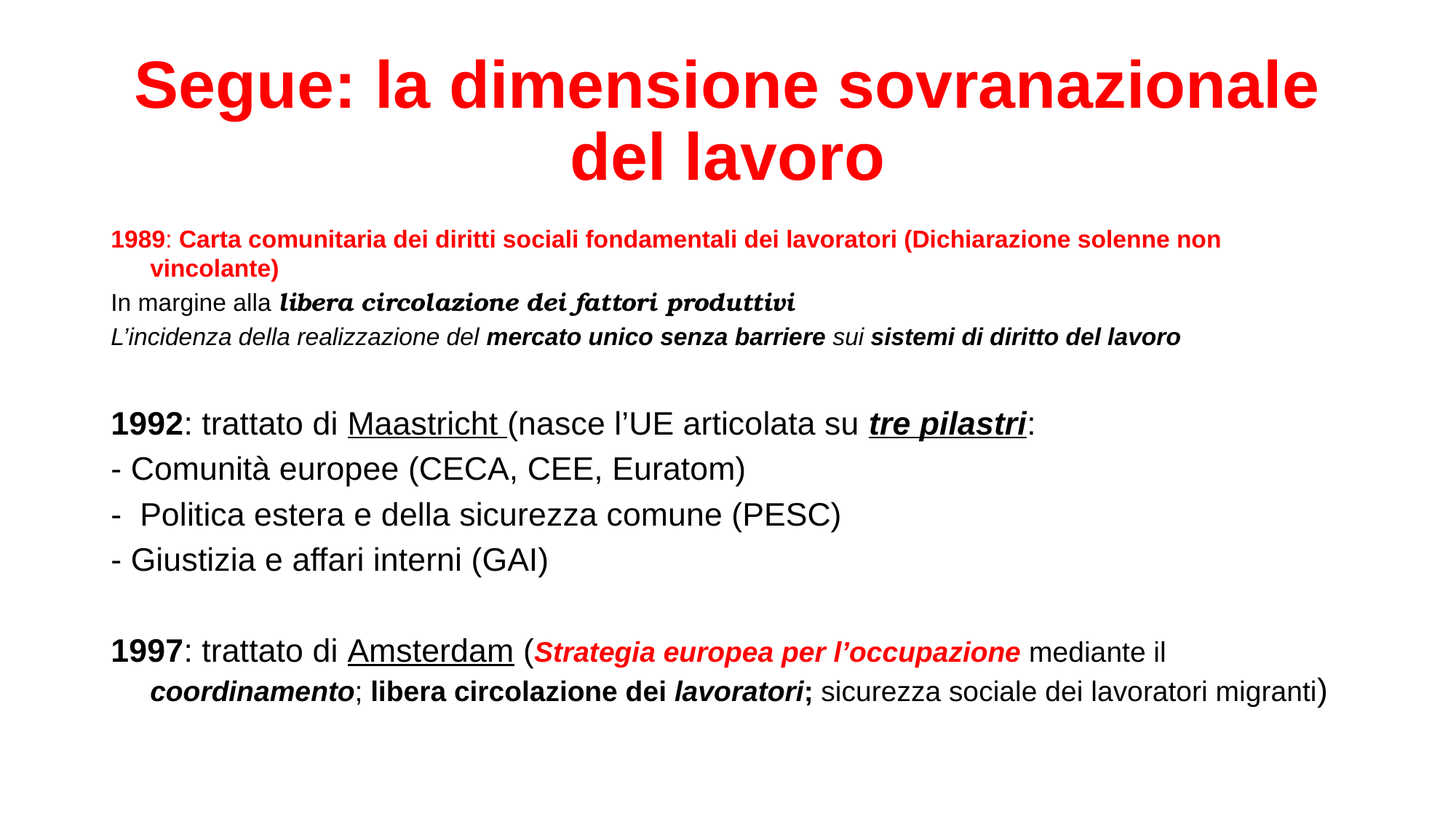

# Segue: la dimensione sovranazionale del lavoro
1989: Carta comunitaria dei diritti sociali fondamentali dei lavoratori (Dichiarazione solenne non vincolante)
In margine alla libera circolazione dei fattori produttivi
L’incidenza della realizzazione del mercato unico senza barriere sui sistemi di diritto del lavoro

1992: trattato di Maastricht (nasce l’UE articolata su tre pilastri:
- Comunità europee (CECA, CEE, Euratom)
-  Politica estera e della sicurezza comune (PESC)
- Giustizia e affari interni (GAI)

1997: trattato di Amsterdam (Strategia europea per l’occupazione mediante il coordinamento; libera circolazione dei lavoratori; sicurezza sociale dei lavoratori migranti)